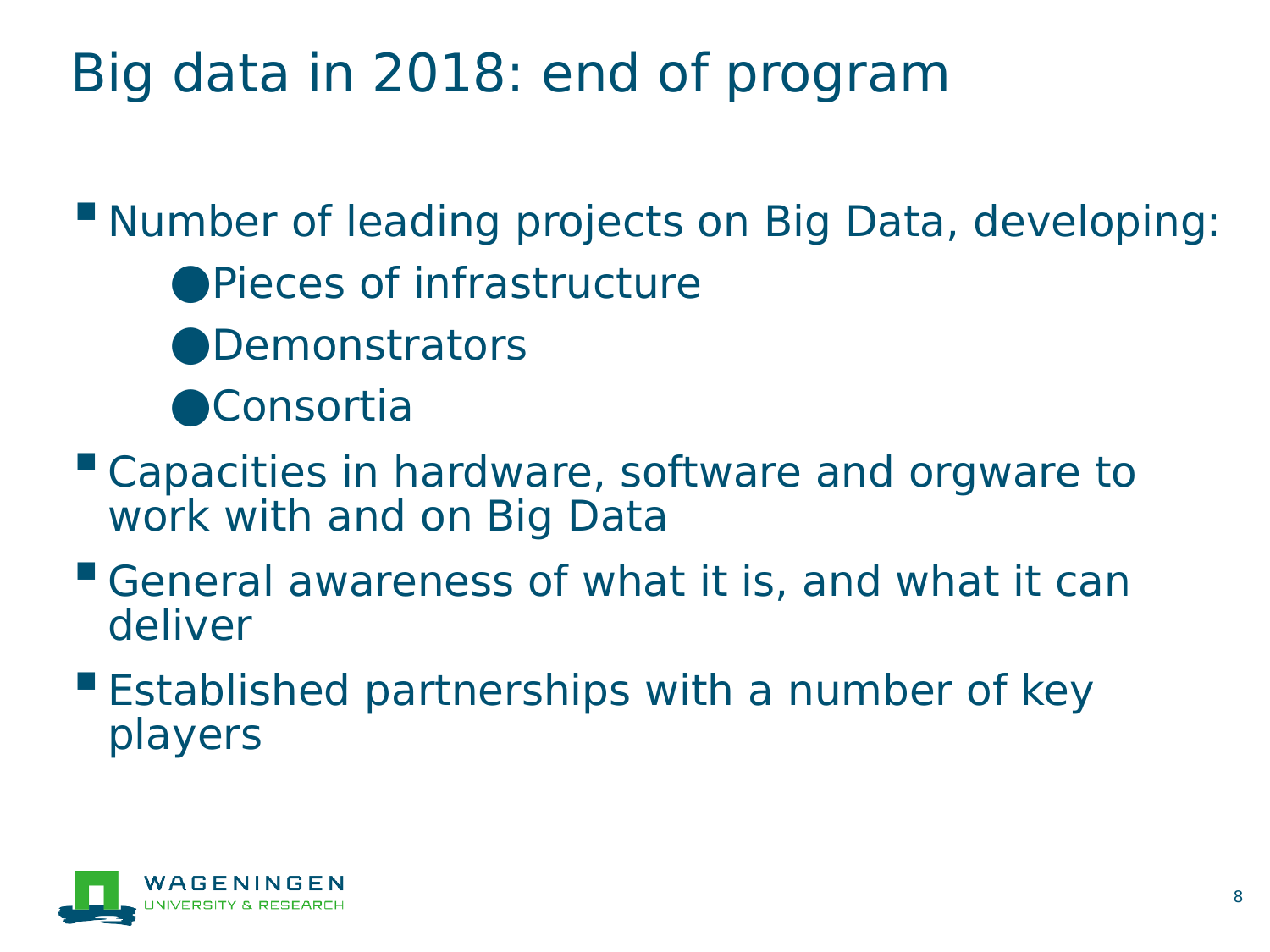

# Big data in 2018: end of program
Number of leading projects on Big Data, developing:
Pieces of infrastructure
Demonstrators
Consortia
Capacities in hardware, software and orgware to work with and on Big Data
General awareness of what it is, and what it can deliver
Established partnerships with a number of key players
8